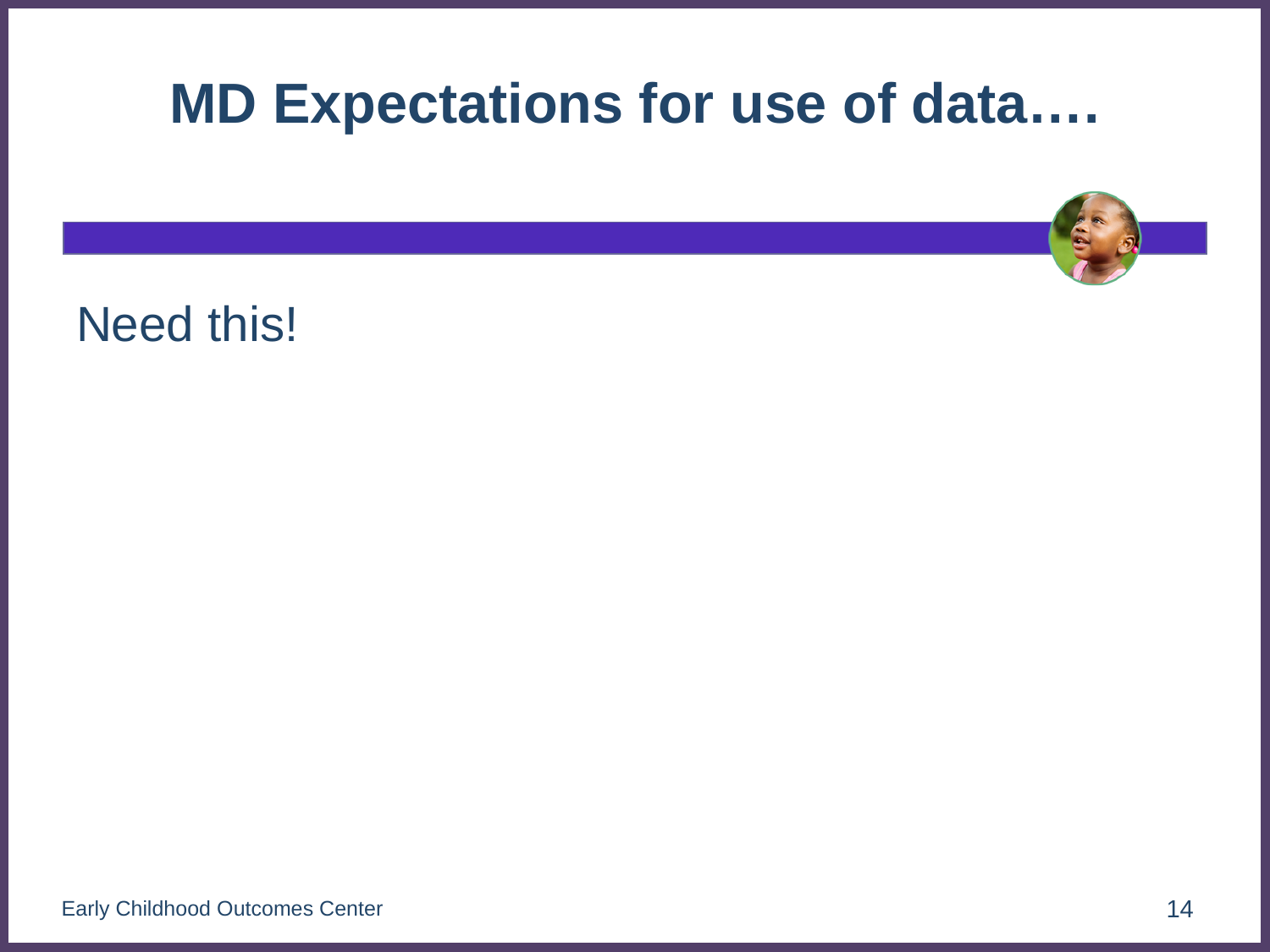

# MD Expectations for use of data….
Need this!
Early Childhood Outcomes Center
14